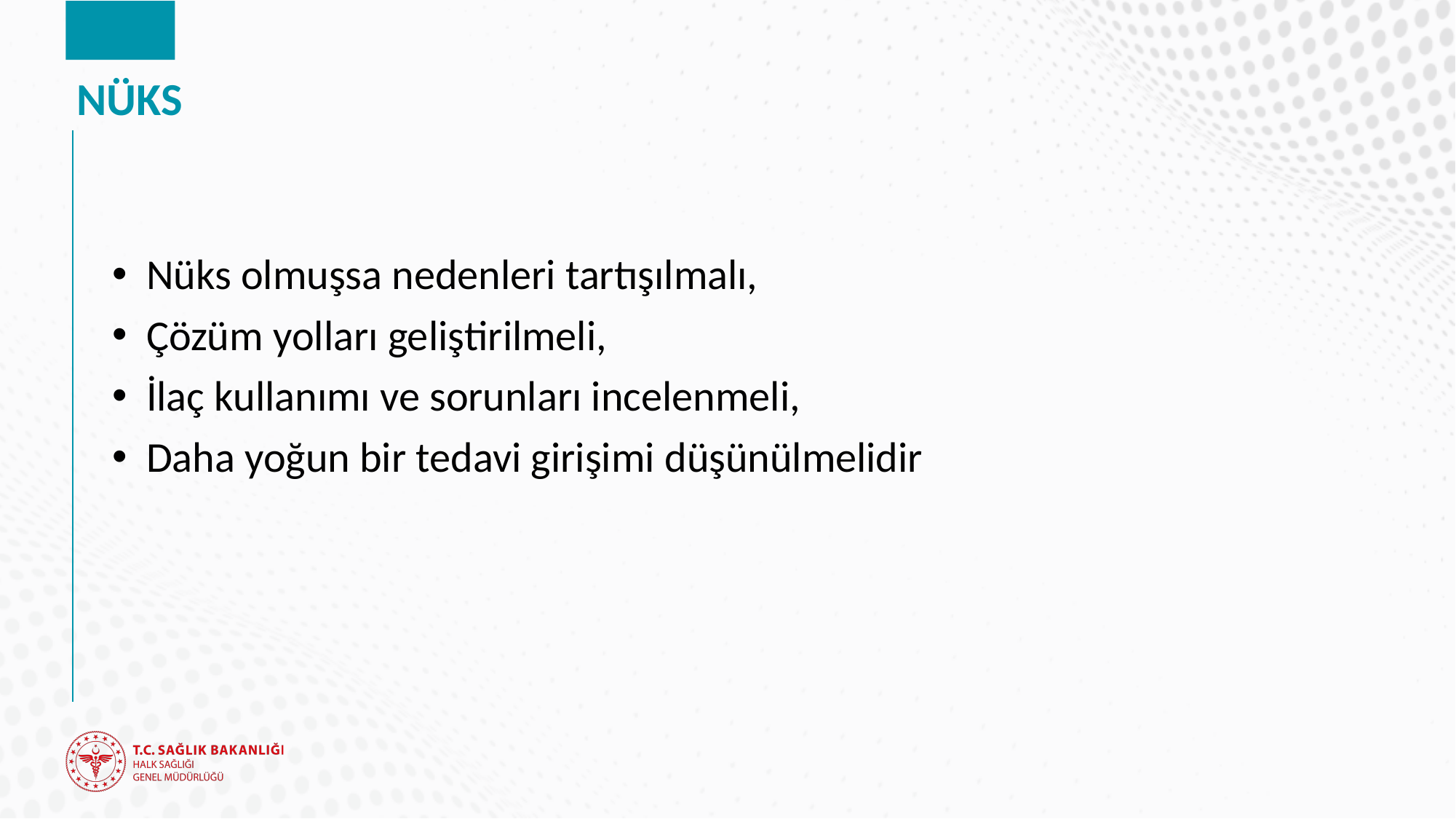

# NÜKS

Nüks olmuşsa nedenleri tartışılmalı,
Çözüm yolları geliştirilmeli,
İlaç kullanımı ve sorunları incelenmeli,
Daha yoğun bir tedavi girişimi düşünülmelidir